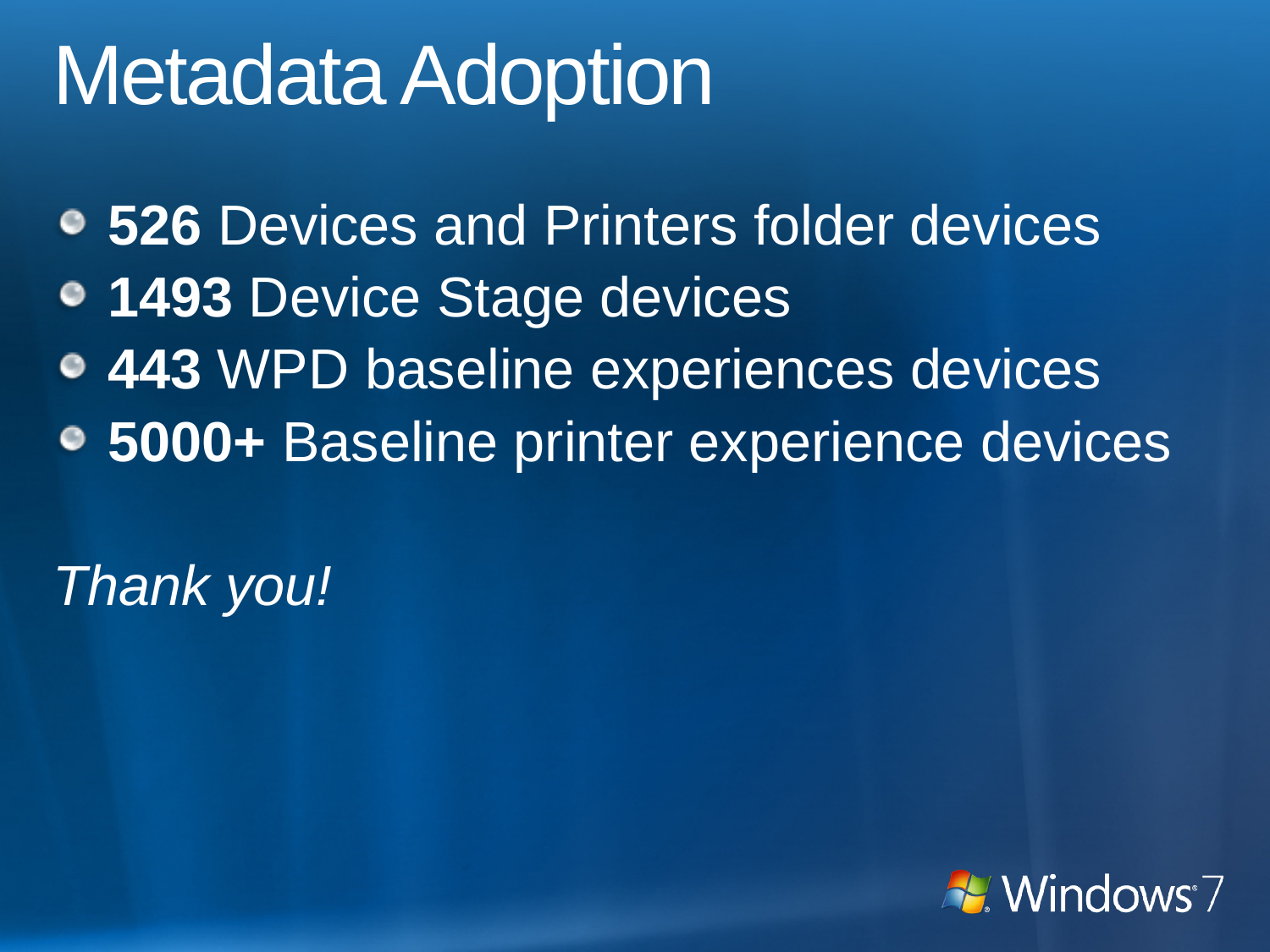

# Metadata Adoption
526 Devices and Printers folder devices
1493 Device Stage devices
443 WPD baseline experiences devices
5000+ Baseline printer experience devices

Thank you!